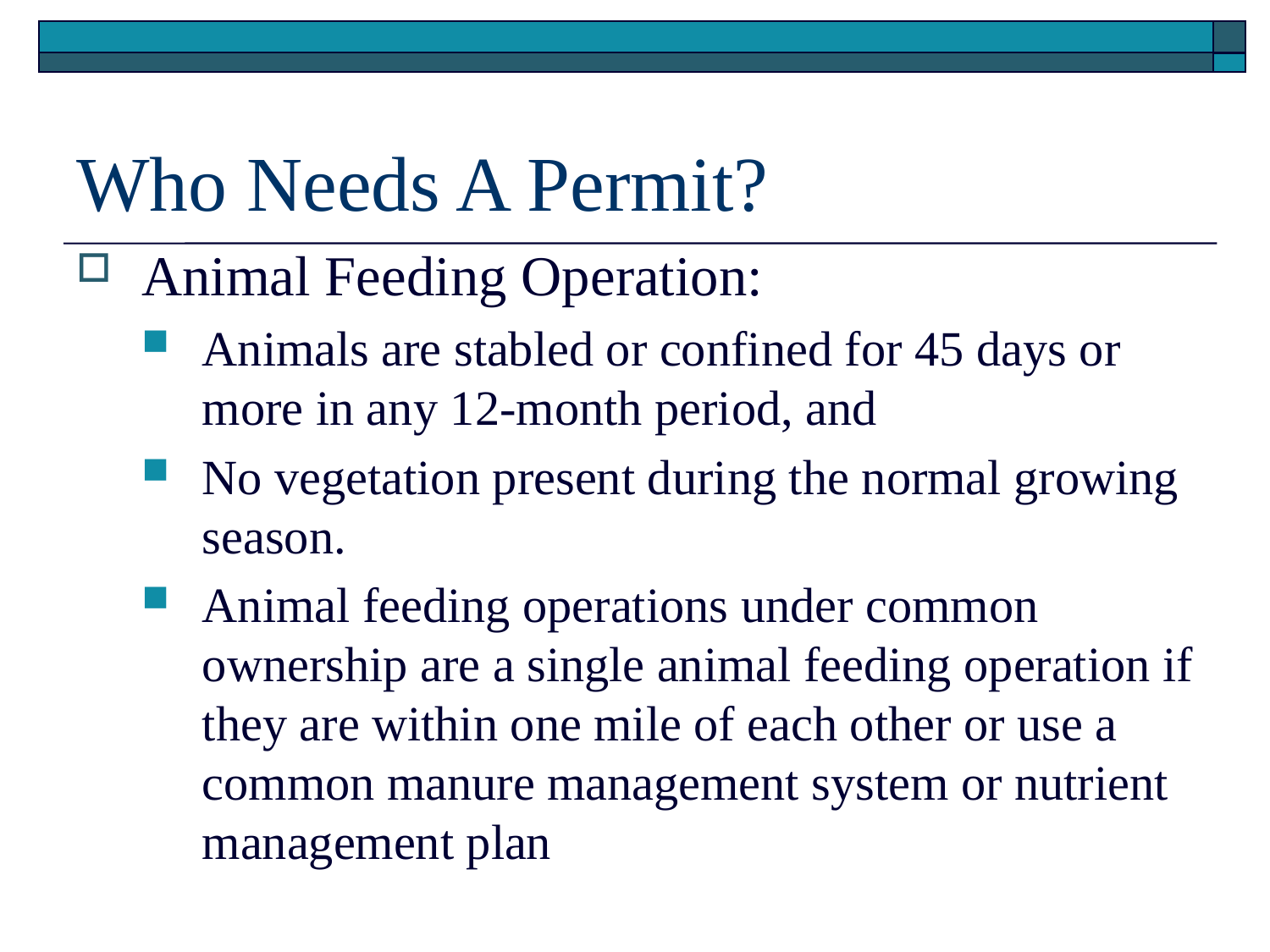

# Who Needs A Permit?
Animal Feeding Operation:
Animals are stabled or confined for 45 days or more in any 12-month period, and
No vegetation present during the normal growing season.
Animal feeding operations under common ownership are a single animal feeding operation if they are within one mile of each other or use a common manure management system or nutrient management plan